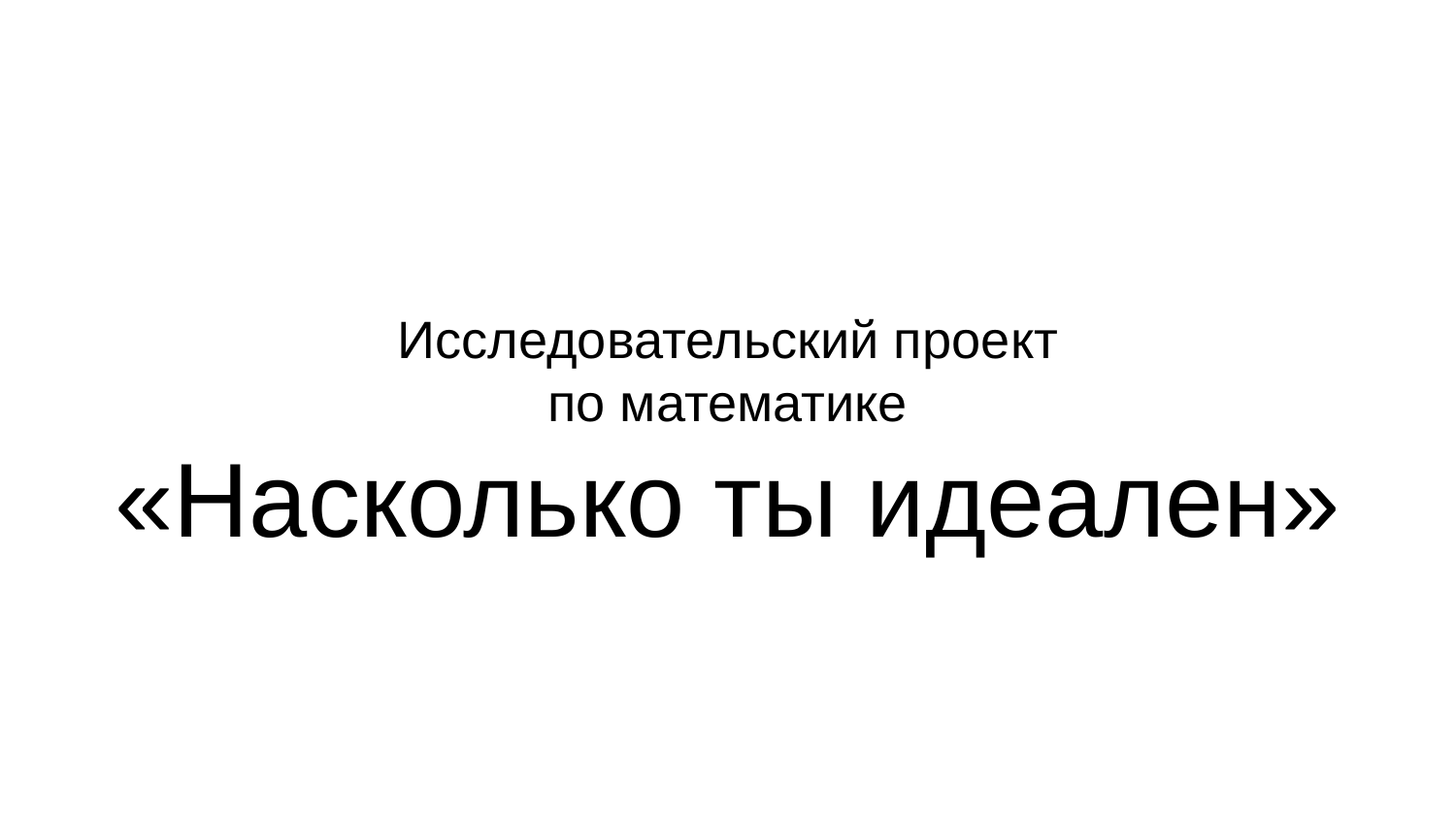

# Исследовательский проект
по математике
«Насколько ты идеален»